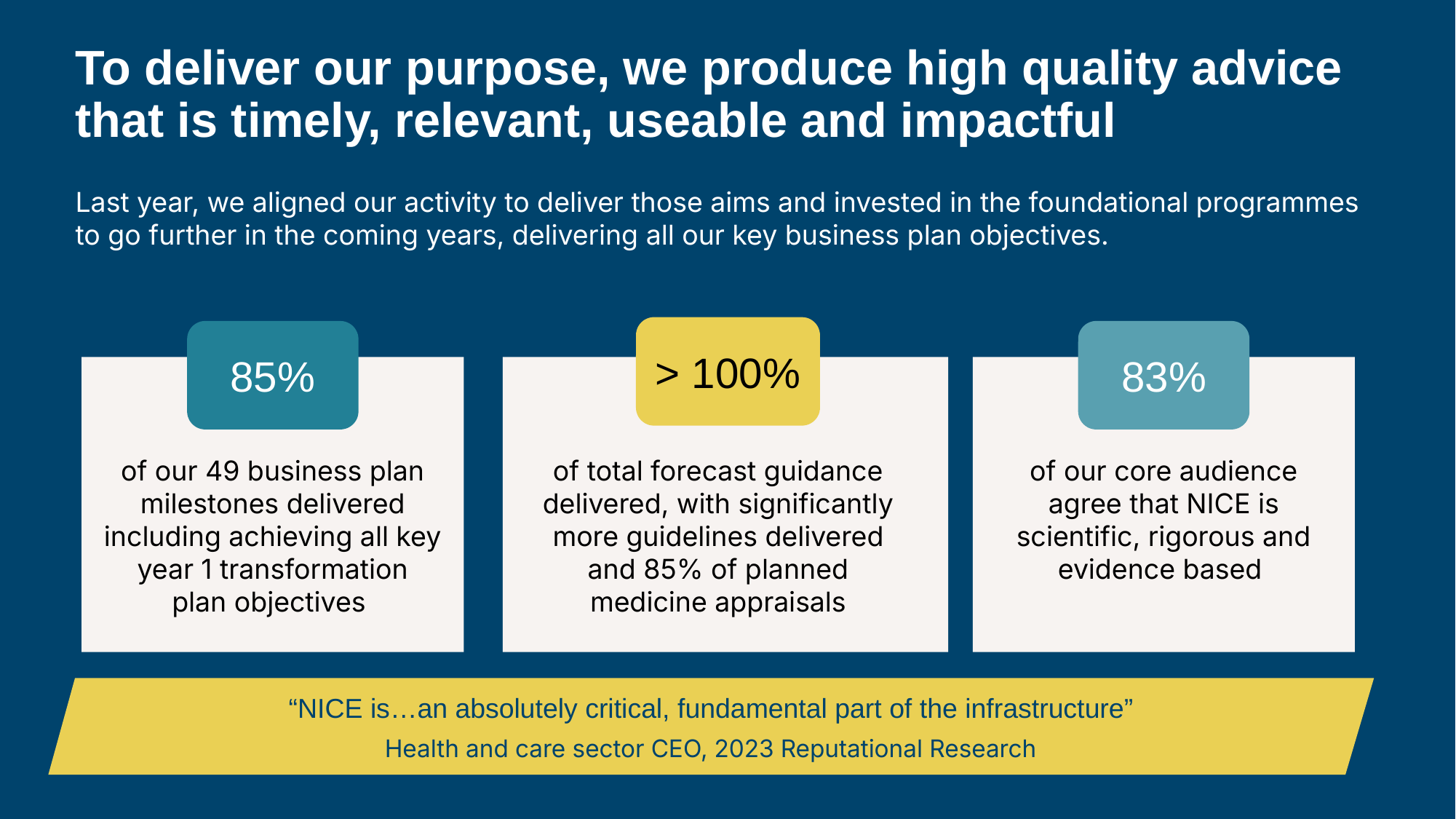

# To deliver our purpose, we produce high quality advice that is timely, relevant, useable and impactful
Last year, we aligned our activity to deliver those aims and invested in the foundational programmes to go further in the coming years, delivering all our key business plan objectives.
> 100%
85%
83%

of our 49 business plan milestones delivered including achieving all key year 1 transformation plan objectives
of total forecast guidance delivered, with significantly more guidelines delivered and 85% of planned medicine appraisals
of our core audience agree that NICE is scientific, rigorous and evidence based
“NICE is…an absolutely critical, fundamental part of the infrastructure”
Health and care sector CEO, 2023 Reputational Research